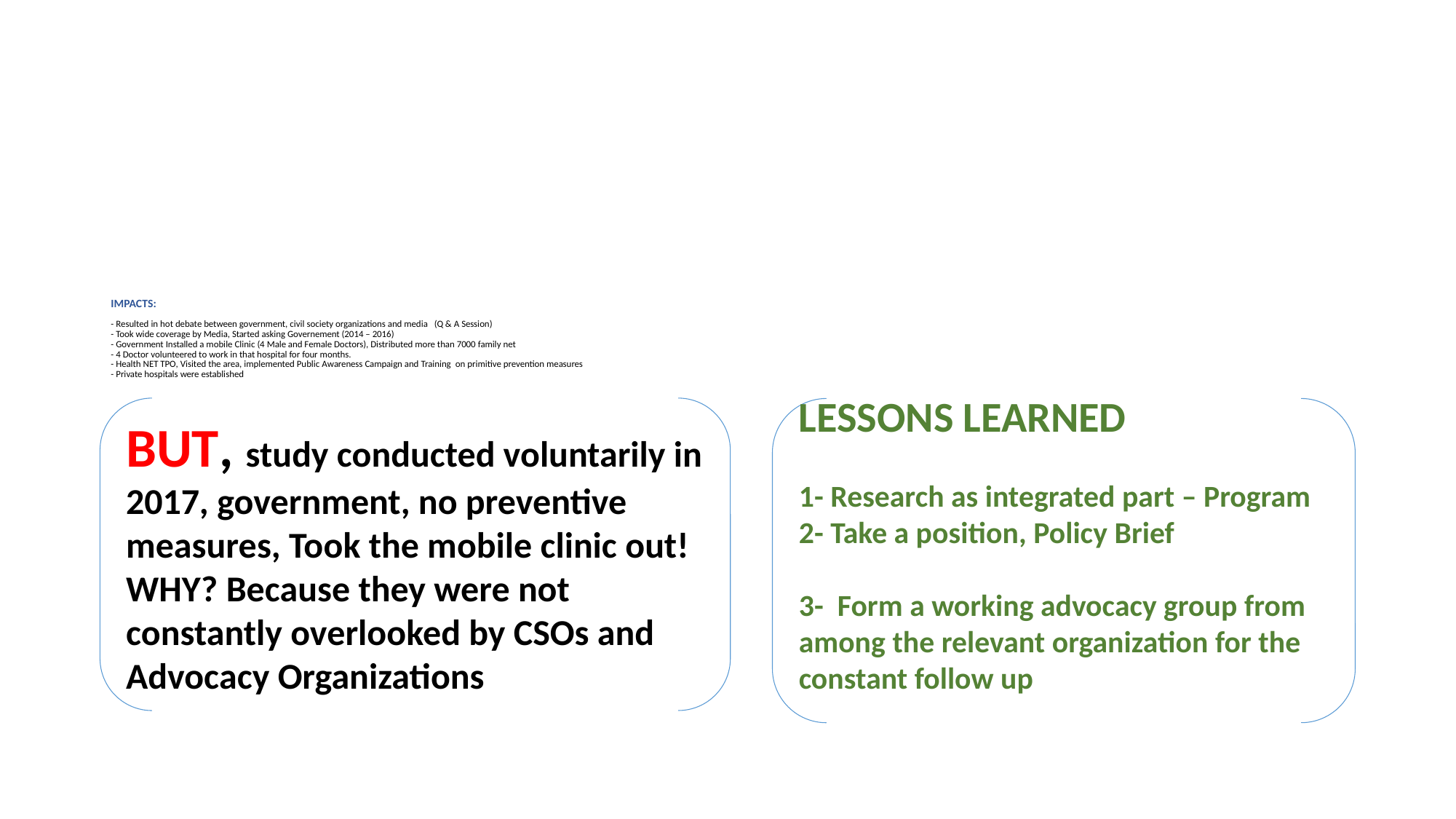

# IMPACTS: - Resulted in hot debate between government, civil society organizations and media   (Q & A Session) - Took wide coverage by Media, Started asking Governement (2014 – 2016) - Government Installed a mobile Clinic (4 Male and Female Doctors), Distributed more than 7000 family net - 4 Doctor volunteered to work in that hospital for four months. - Health NET TPO, Visited the area, implemented Public Awareness Campaign and Training  on primitive prevention measures - Private hospitals were established
BUT, study conducted voluntarily in 2017, government, no preventive measures, Took the mobile clinic out!
WHY? Because they were not constantly overlooked by CSOs and Advocacy Organizations
LESSONS LEARNED

1- Research as integrated part – Program
2- Take a position, Policy Brief
3-  Form a working advocacy group from among the relevant organization for the constant follow up